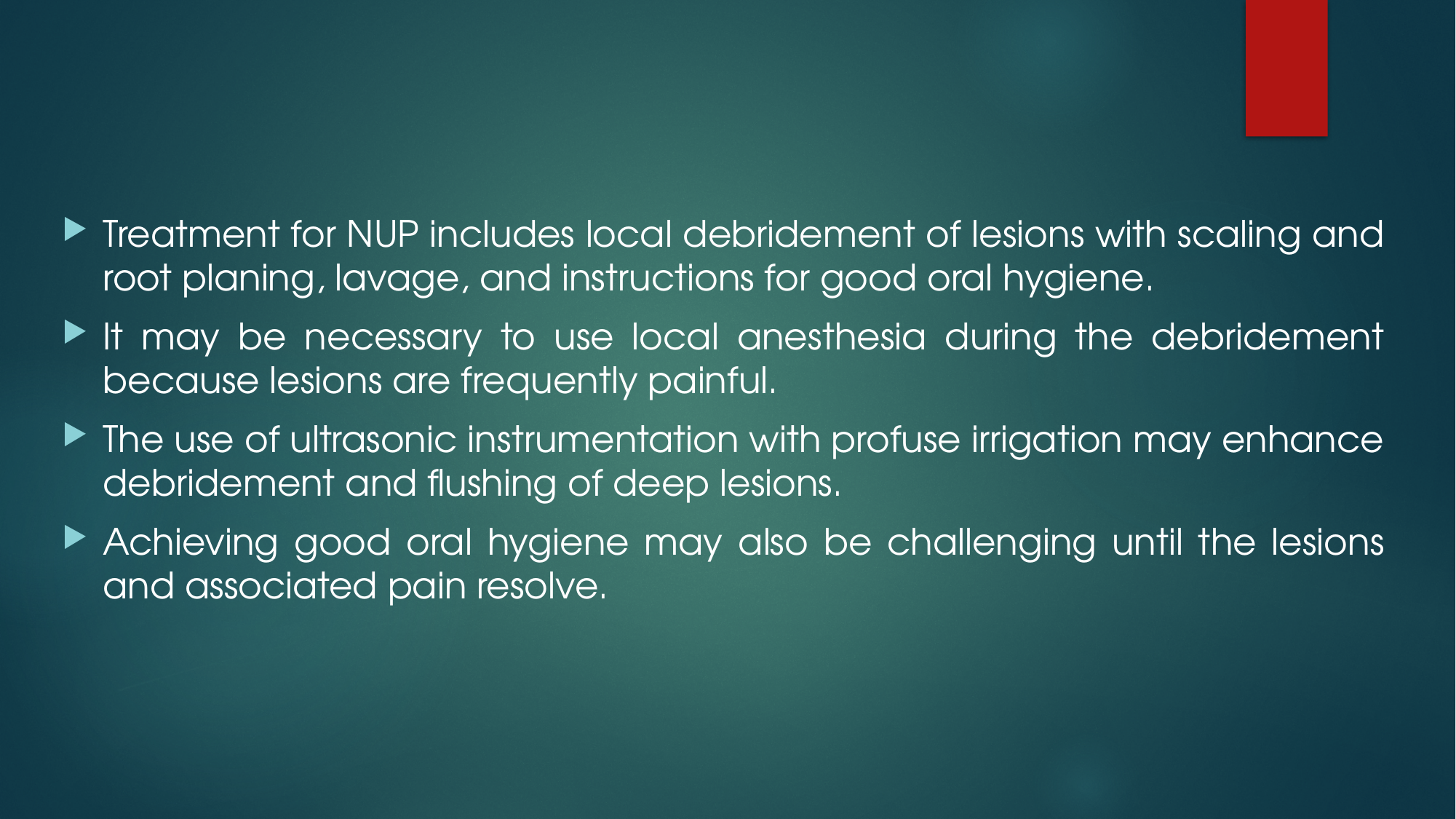

Treatment for NUP includes local debridement of lesions with scaling and root planing, lavage, and instructions for good oral hygiene.
It may be necessary to use local anesthesia during the debridement because lesions are frequently painful.
The use of ultrasonic instrumentation with profuse irrigation may enhance debridement and flushing of deep lesions.
Achieving good oral hygiene may also be challenging until the lesions and associated pain resolve.